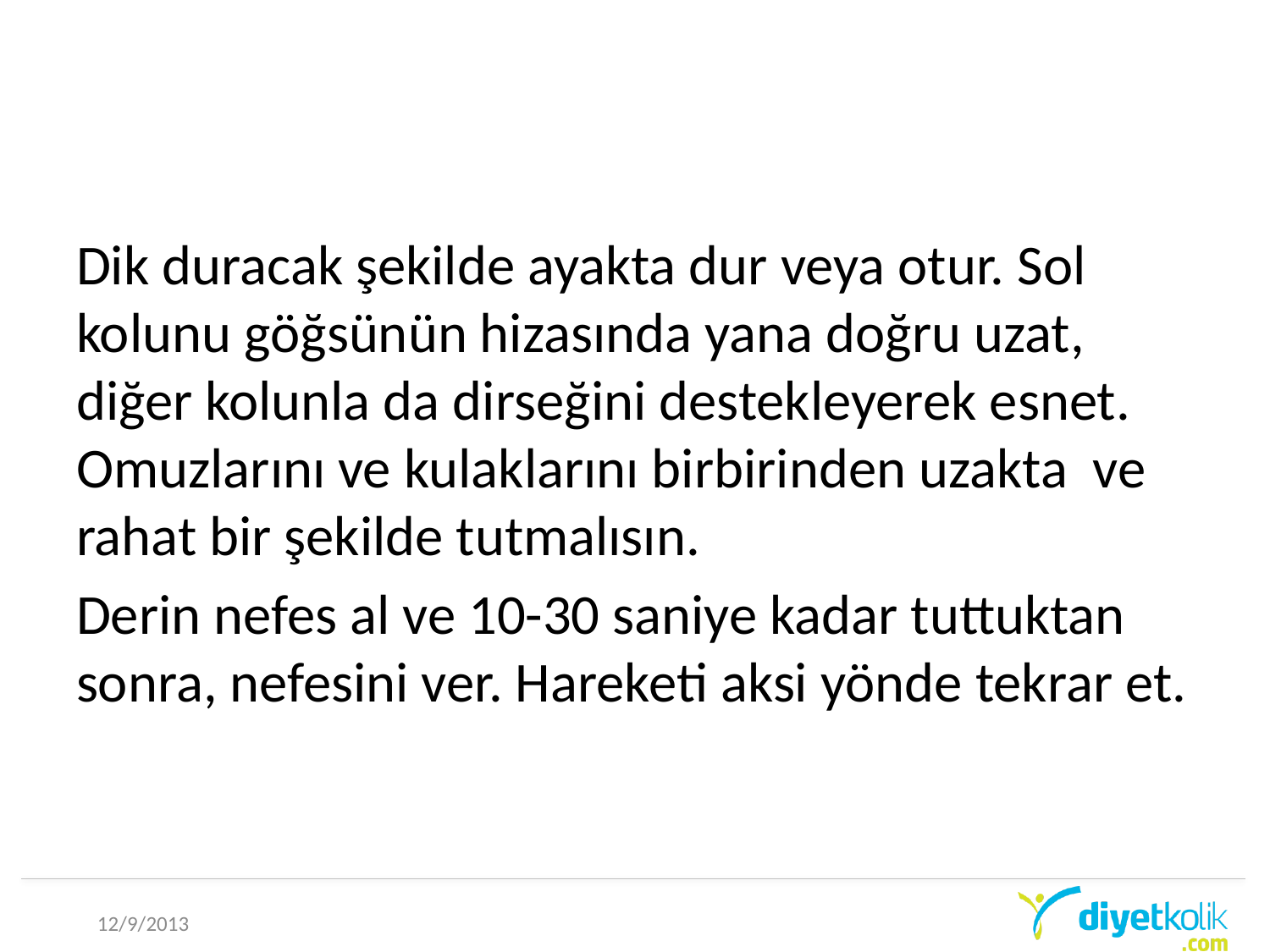

Dik duracak şekilde ayakta dur veya otur. Sol kolunu göğsünün hizasında yana doğru uzat, diğer kolunla da dirseğini destekleyerek esnet. Omuzlarını ve kulaklarını birbirinden uzakta  ve rahat bir şekilde tutmalısın.
Derin nefes al ve 10-30 saniye kadar tuttuktan sonra, nefesini ver. Hareketi aksi yönde tekrar et.